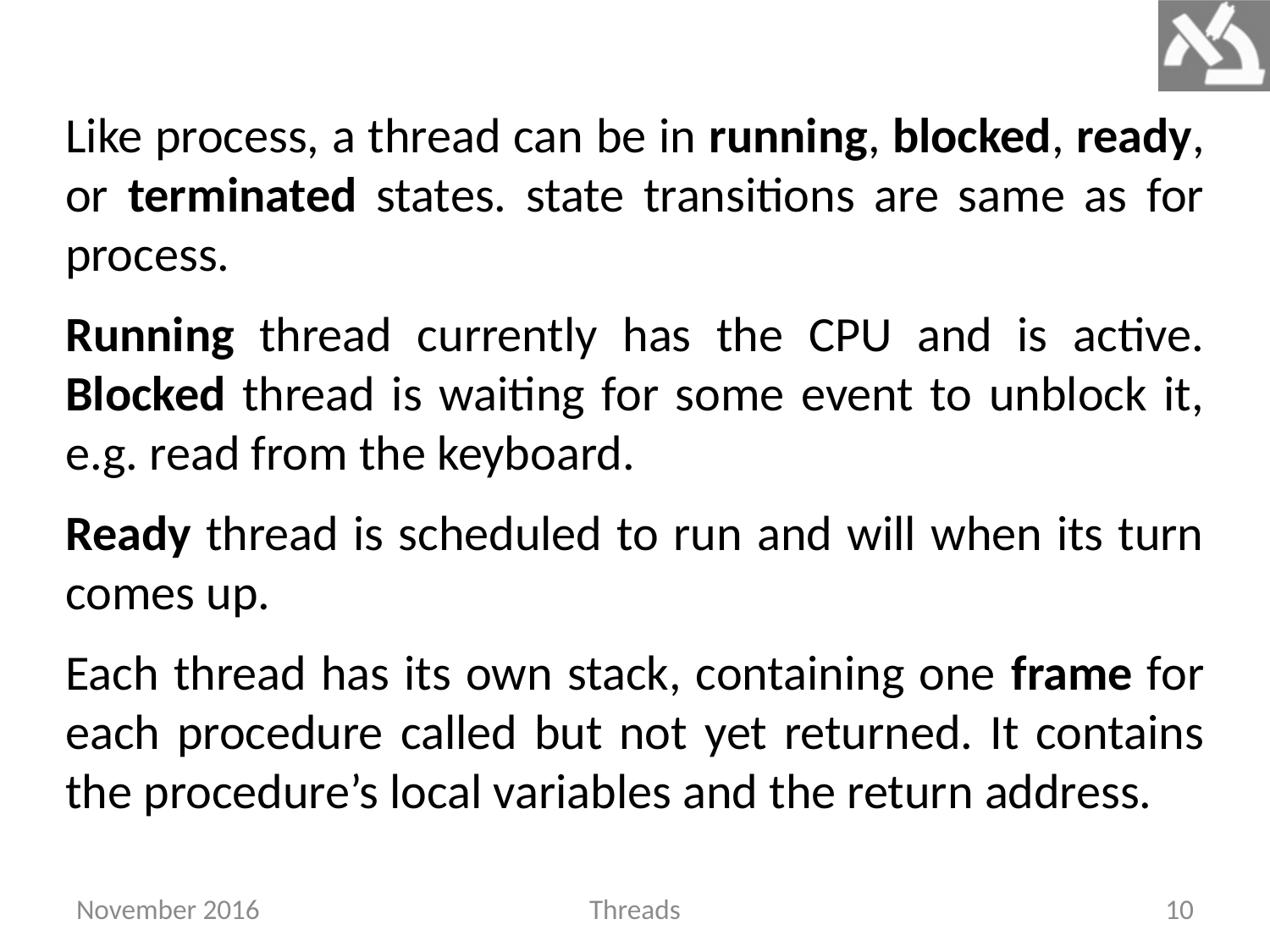

Like process, a thread can be in running, blocked, ready, or terminated states. state transitions are same as for process.
Running thread currently has the CPU and is active. Blocked thread is waiting for some event to unblock it, e.g. read from the keyboard.
Ready thread is scheduled to run and will when its turn comes up.
Each thread has its own stack, containing one frame for each procedure called but not yet returned. It contains the procedure’s local variables and the return address.
November 2016
Threads
10